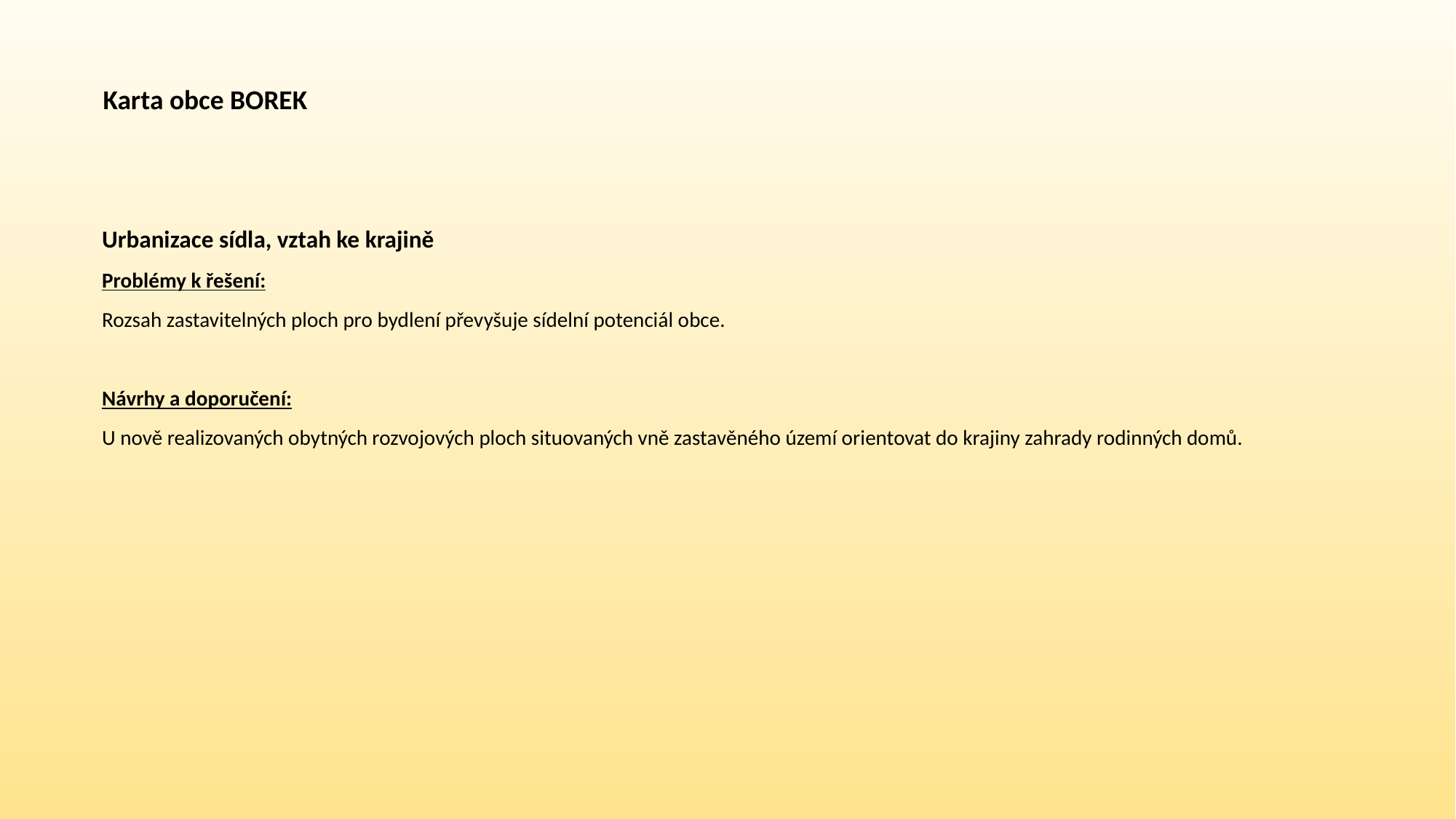

Karta obce BOREK
Urbanizace sídla, vztah ke krajině
Problémy k řešení:
Rozsah zastavitelných ploch pro bydlení převyšuje sídelní potenciál obce.

Návrhy a doporučení:
U nově realizovaných obytných rozvojových ploch situovaných vně zastavěného území orientovat do krajiny zahrady rodinných domů.